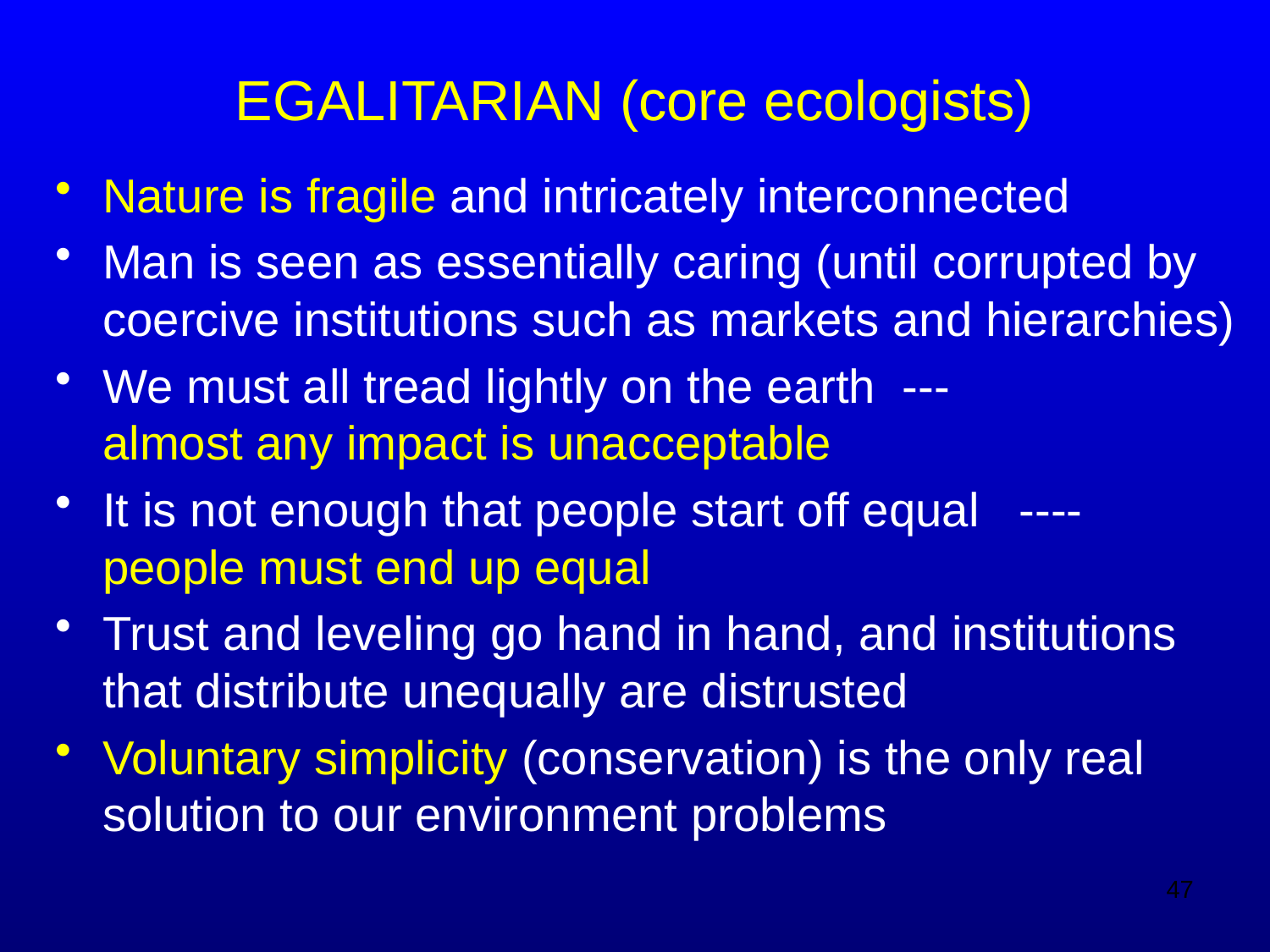

# EGALITARIAN (core ecologists)
Nature is fragile and intricately interconnected
Man is seen as essentially caring (until corrupted by coercive institutions such as markets and hierarchies)
We must all tread lightly on the earth  ---                 almost any impact is unacceptable
It is not enough that people start off equal   ----          people must end up equal
Trust and leveling go hand in hand, and institutions that distribute unequally are distrusted
Voluntary simplicity (conservation) is the only real solution to our environment problems
47